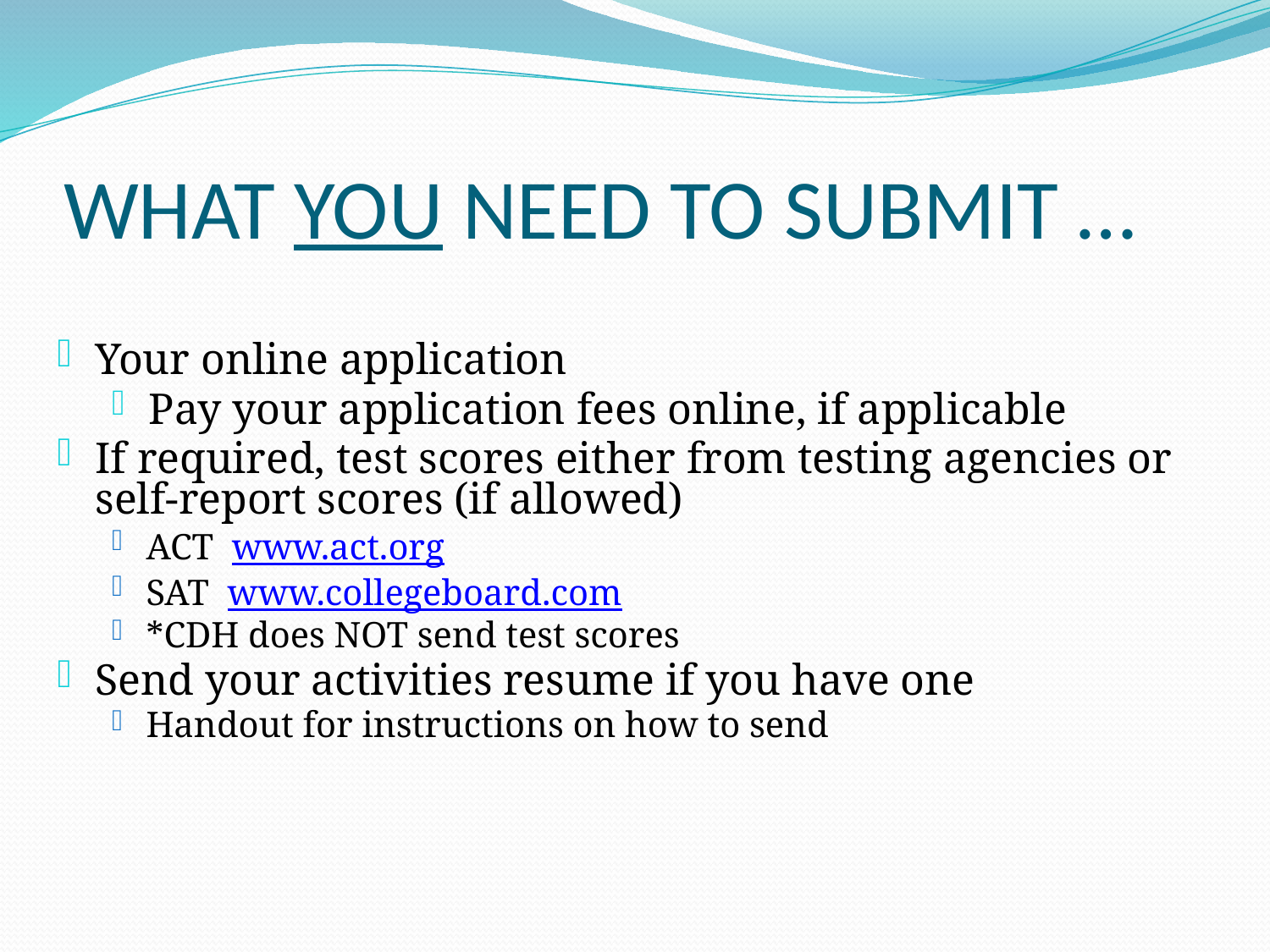

# WHAT YOU NEED TO SUBMIT …
Your online application
Pay your application fees online, if applicable
If required, test scores either from testing agencies or self-report scores (if allowed)
ACT  www.act.org
SAT  www.collegeboard.com
*CDH does NOT send test scores
Send your activities resume if you have one
Handout for instructions on how to send